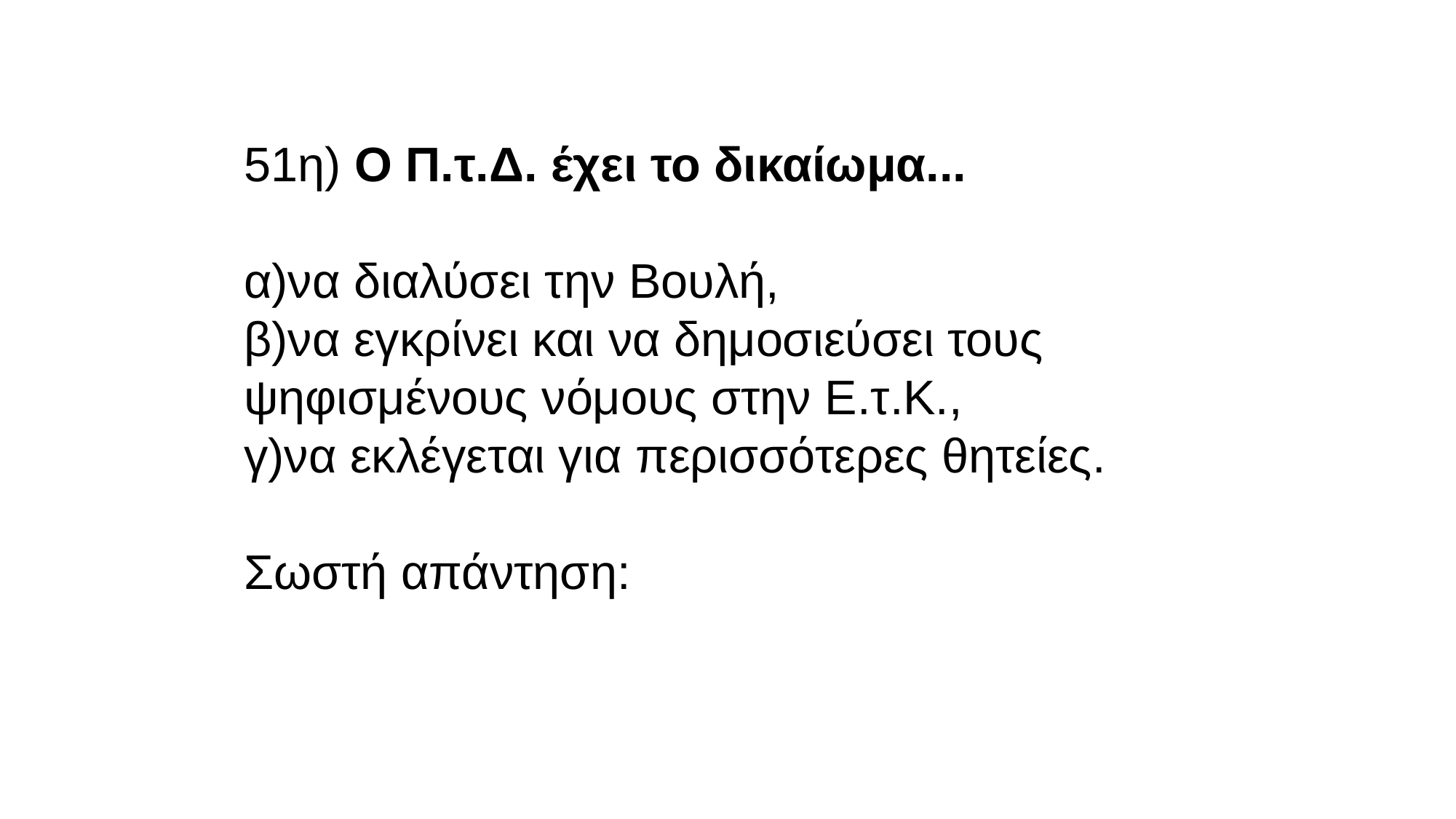

51η) Ο Π.τ.Δ. έχει το δικαίωμα...

α)να διαλύσει την Βουλή,
β)να εγκρίνει και να δημοσιεύσει τους ψηφισμένους νόμους στην Ε.τ.Κ.,
γ)να εκλέγεται για περισσότερες θητείες.

Σωστή απάντηση: